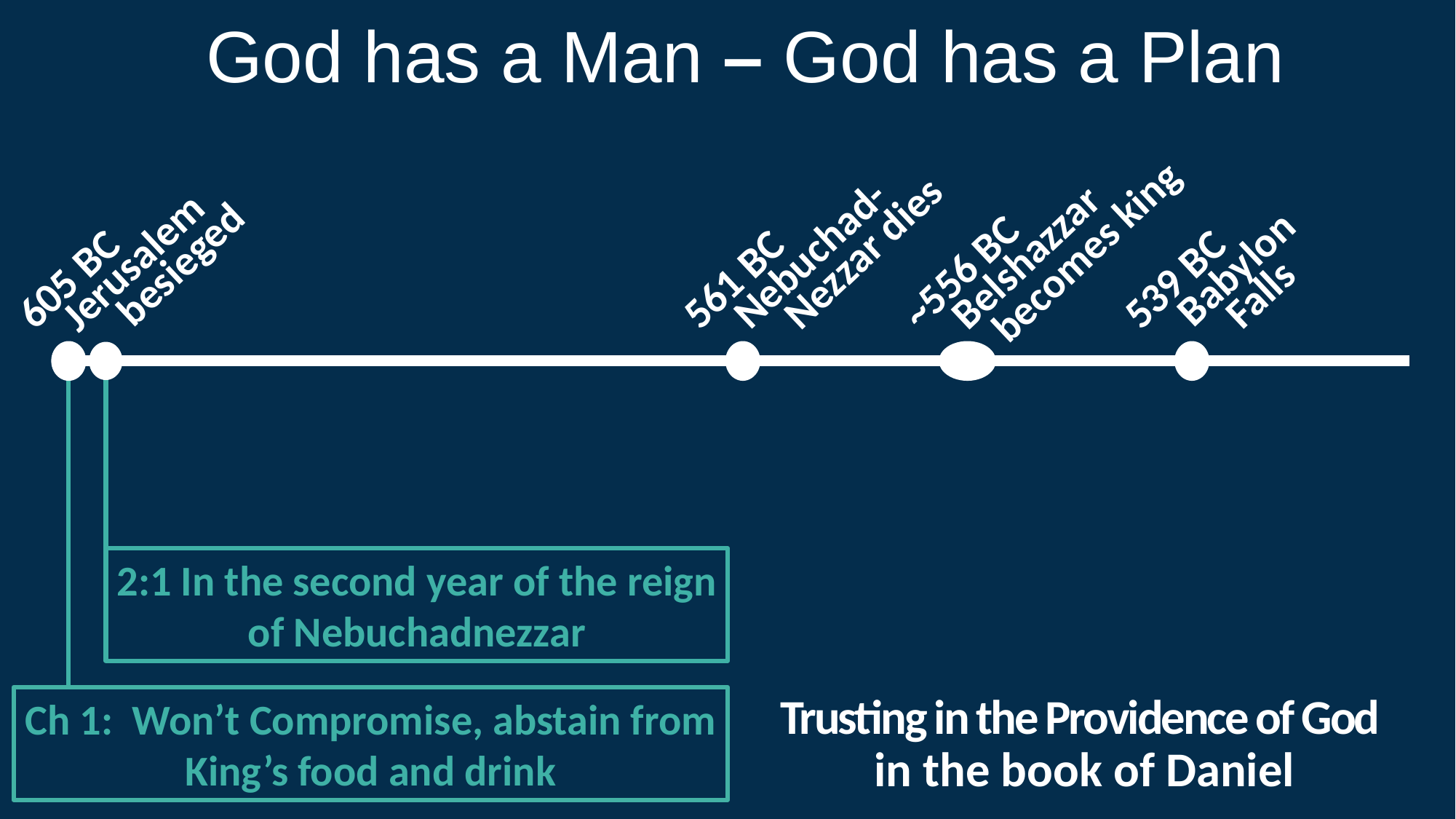

God has a Man – God has a Plan
Nebuchad-
~556 BC
Belshazzar
becomes king
Nezzar dies
Jerusalem
besieged
Babylon
605 BC
539 BC
561 BC
Falls

2:1 In the second year of the reign of Nebuchadnezzar

Trusting in the Providence of God
in the book of Daniel
Ch 1:  Won’t Compromise, abstain from King’s food and drink